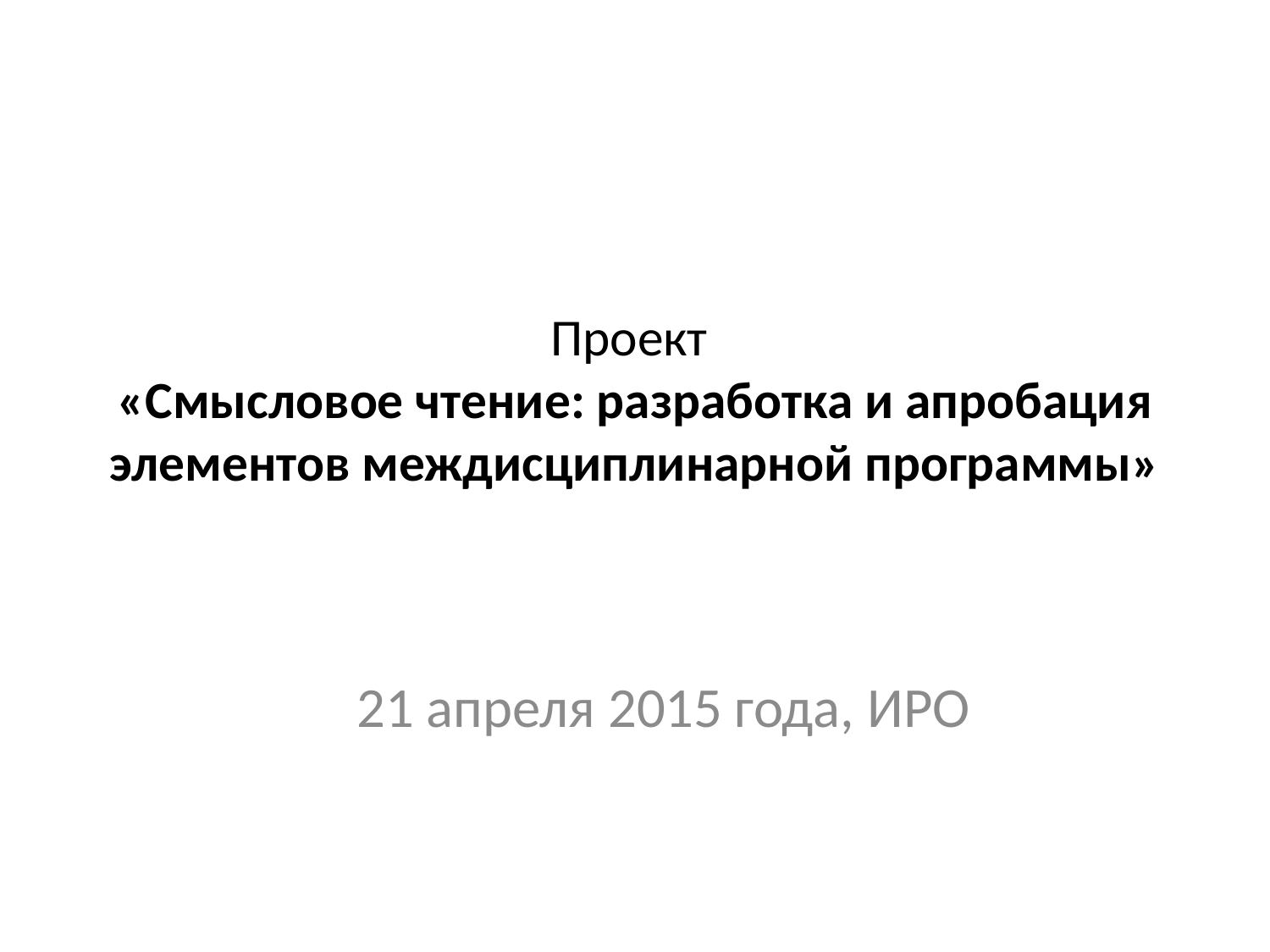

# Проект «Смысловое чтение: разработка и апробация элементов междисциплинарной программы»
21 апреля 2015 года, ИРО